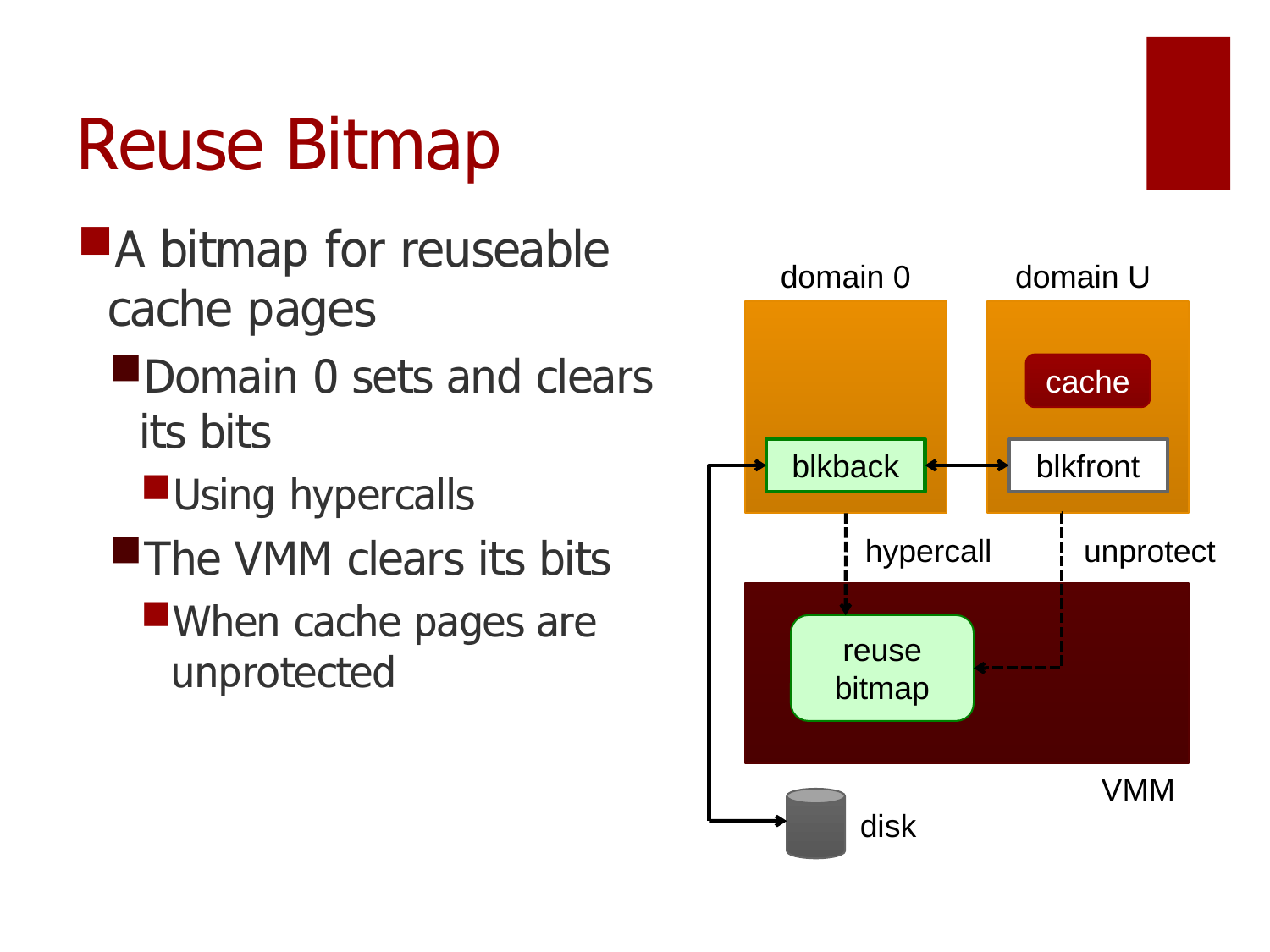

# Reuse Bitmap
A bitmap for reuseable
cache pages
Domain 0 sets and clears
its bits
Using hypercalls
The VMM clears its bits
When cache pages are
unprotected
domain 0
domain U

cache
blkback
blkfront
hypercall
unprotect

reuse bitmap
VMM

disk